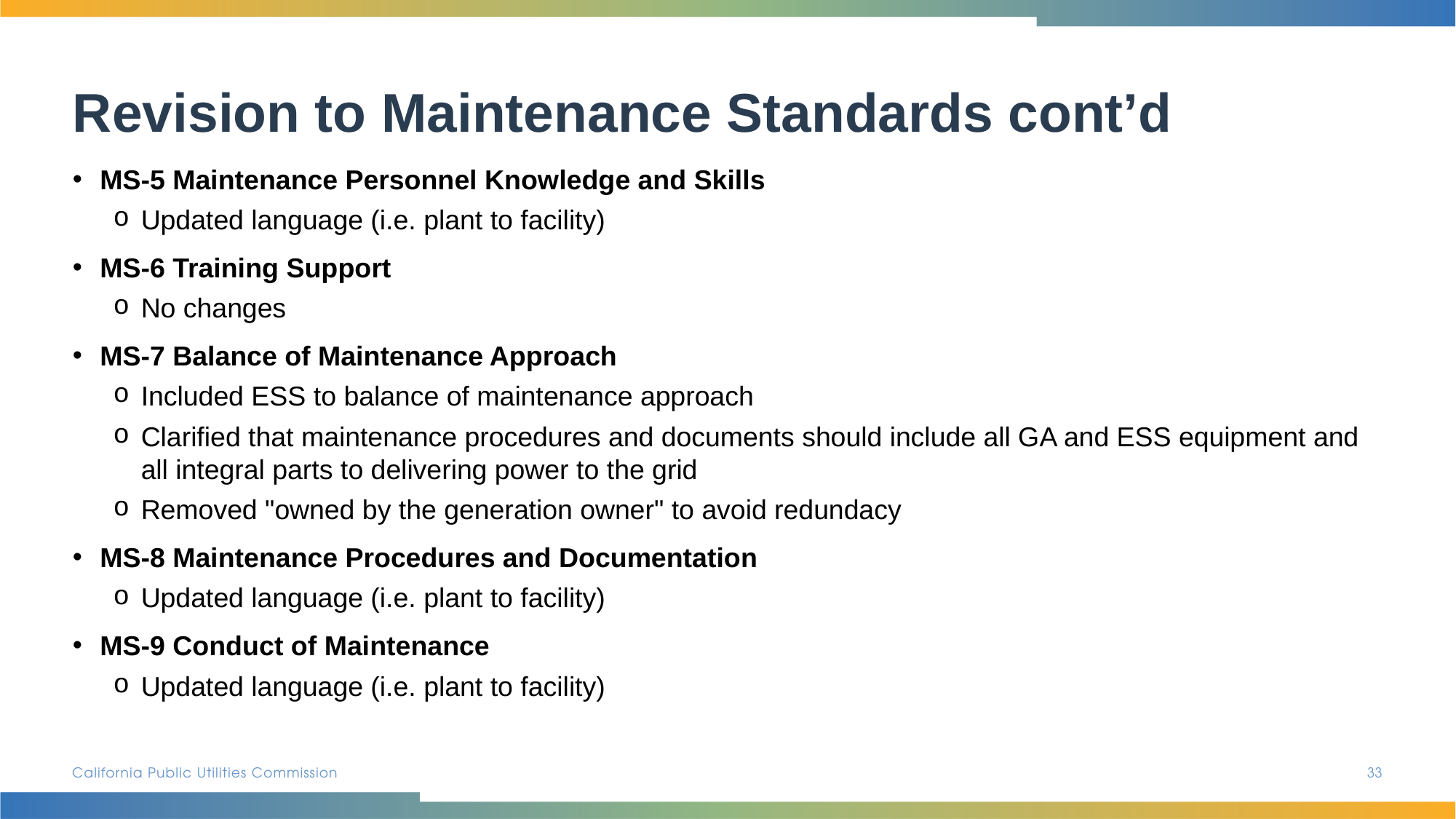

Revision to Maintenance Standards cont’d
MS-5 Maintenance Personnel Knowledge and Skills
Updated language (i.e. plant to facility)
MS-6 Training Support
No changes
MS-7 Balance of Maintenance Approach
Included ESS to balance of maintenance approach
Clarified that maintenance procedures and documents should include all GA and ESS equipment and all integral parts to delivering power to the grid
Removed "owned by the generation owner" to avoid redundacy
MS-8 Maintenance Procedures and Documentation
Updated language (i.e. plant to facility)
MS-9 Conduct of Maintenance
Updated language (i.e. plant to facility)
33